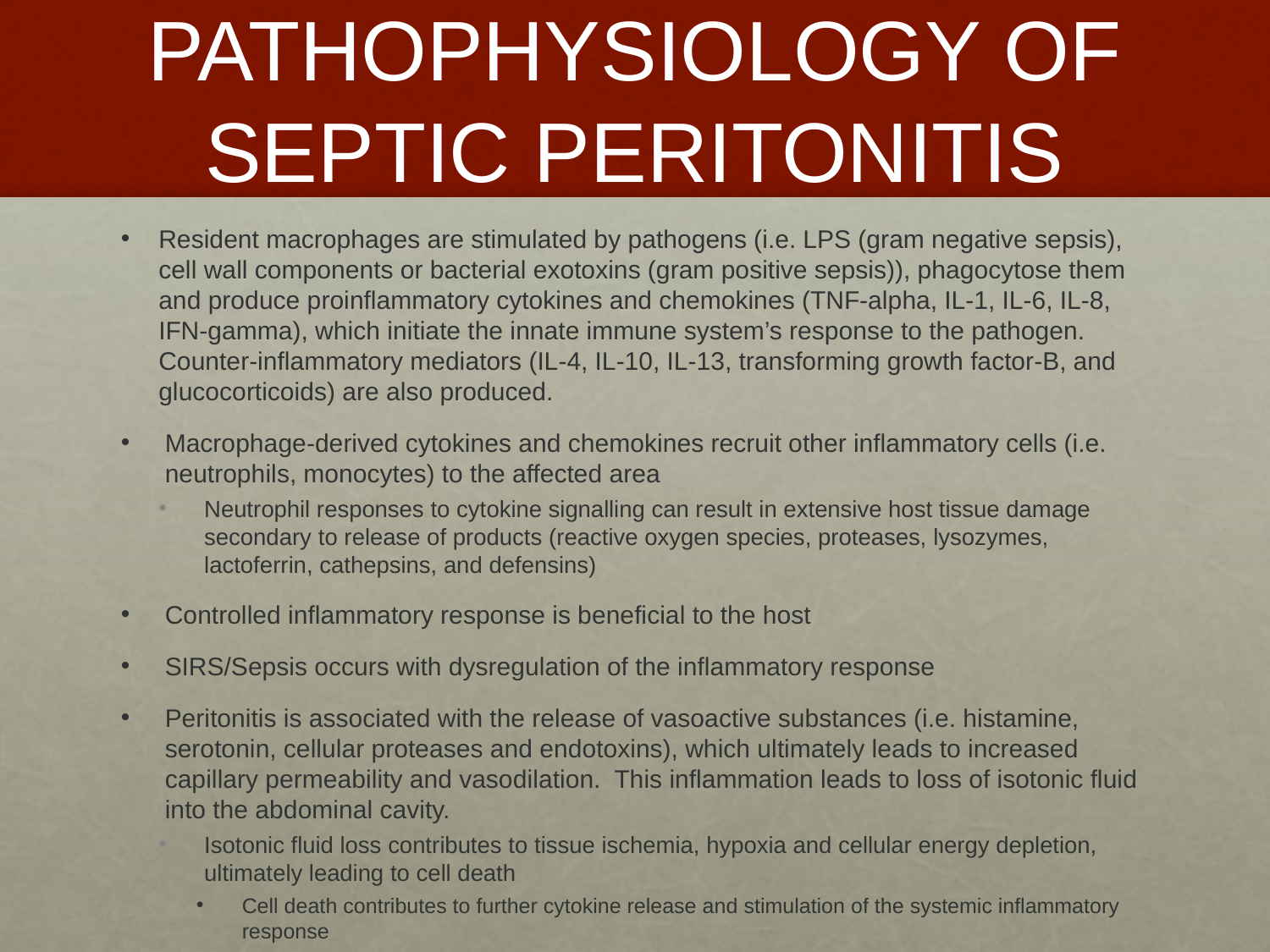

# PATHOPHYSIOLOGY OF SEPTIC PERITONITIS
Resident macrophages are stimulated by pathogens (i.e. LPS (gram negative sepsis), cell wall components or bacterial exotoxins (gram positive sepsis)), phagocytose them and produce proinflammatory cytokines and chemokines (TNF-alpha, IL-1, IL-6, IL-8, IFN-gamma), which initiate the innate immune system’s response to the pathogen. Counter-inflammatory mediators (IL-4, IL-10, IL-13, transforming growth factor-B, and glucocorticoids) are also produced.
Macrophage-derived cytokines and chemokines recruit other inflammatory cells (i.e. neutrophils, monocytes) to the affected area
Neutrophil responses to cytokine signalling can result in extensive host tissue damage secondary to release of products (reactive oxygen species, proteases, lysozymes, lactoferrin, cathepsins, and defensins)
Controlled inflammatory response is beneficial to the host
SIRS/Sepsis occurs with dysregulation of the inflammatory response
Peritonitis is associated with the release of vasoactive substances (i.e. histamine, serotonin, cellular proteases and endotoxins), which ultimately leads to increased capillary permeability and vasodilation.  This inflammation leads to loss of isotonic fluid into the abdominal cavity.
Isotonic fluid loss contributes to tissue ischemia, hypoxia and cellular energy depletion, ultimately leading to cell death
Cell death contributes to further cytokine release and stimulation of the systemic inflammatory response